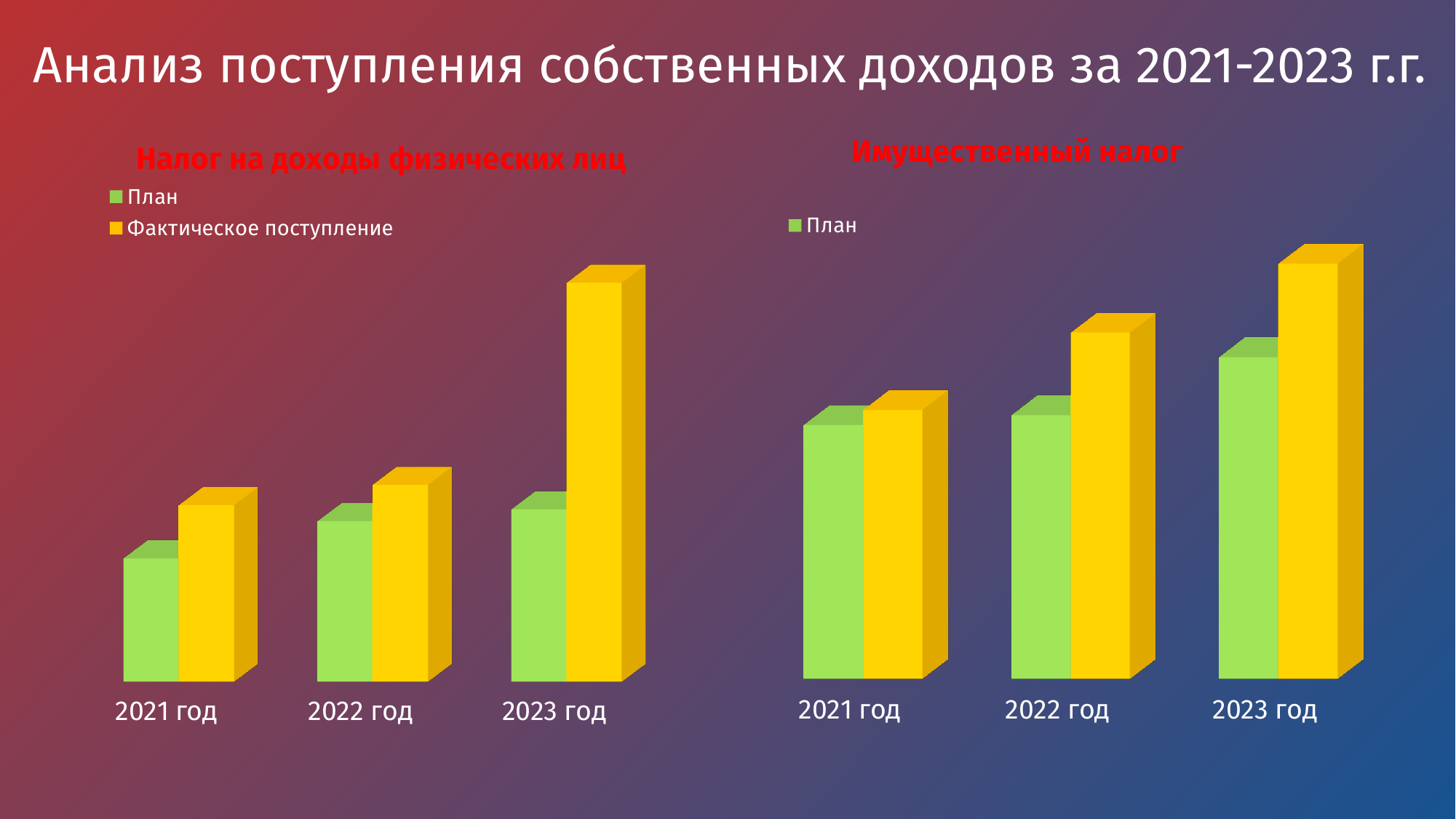

# Анализ поступления собственных доходов за 2021-2023 г.г.

[unsupported chart]

[unsupported chart]